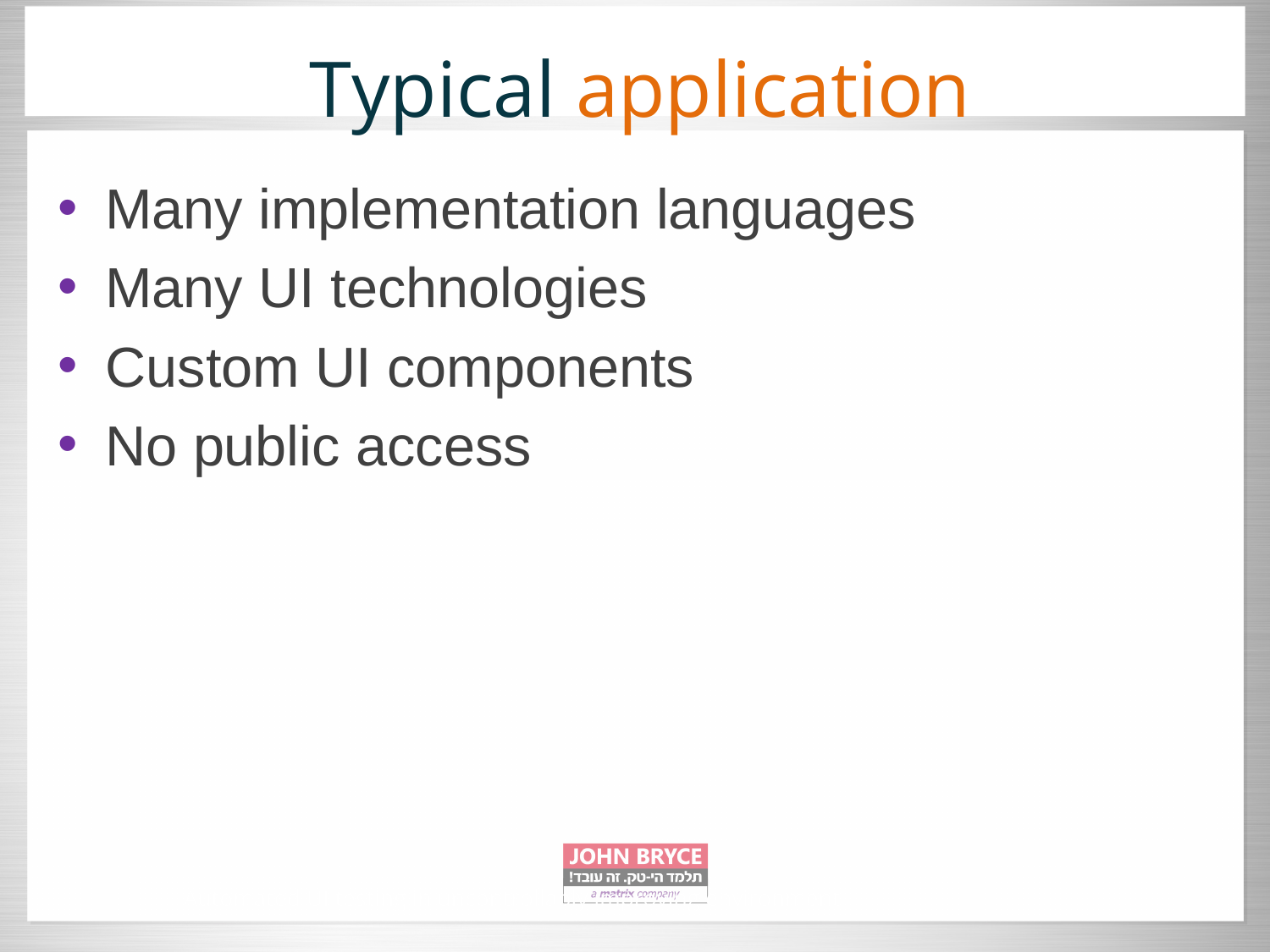

3
Typical application
Many implementation languages
Many UI technologies
Custom UI components
No public access

Automated UI testing in uncontrollably improving environment